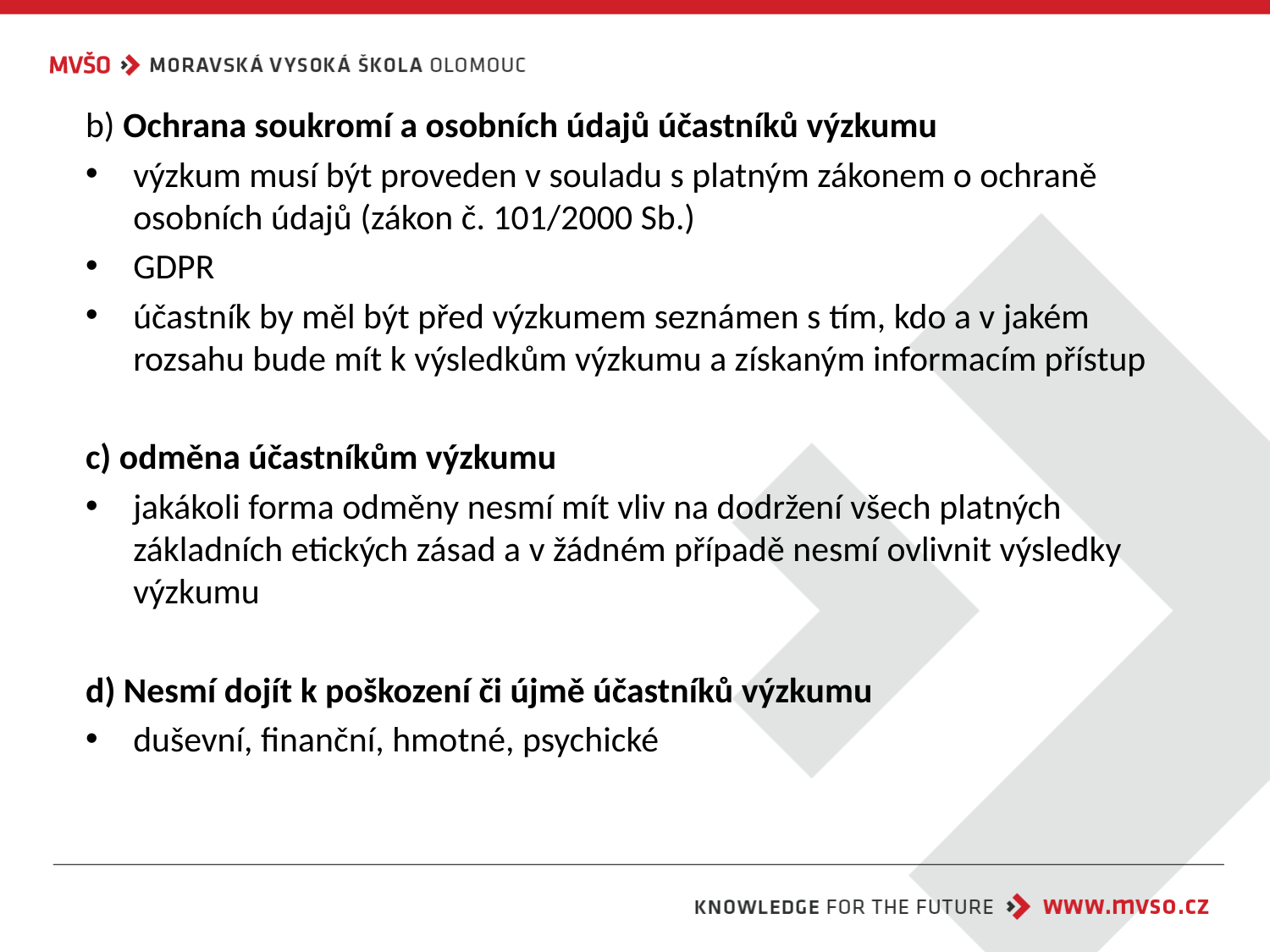

b) Ochrana soukromí a osobních údajů účastníků výzkumu
výzkum musí být proveden v souladu s platným zákonem o ochraně osobních údajů (zákon č. 101/2000 Sb.)
GDPR
účastník by měl být před výzkumem seznámen s tím, kdo a v jakém rozsahu bude mít k výsledkům výzkumu a získaným informacím přístup

c) odměna účastníkům výzkumu
jakákoli forma odměny nesmí mít vliv na dodržení všech platných základních etických zásad a v žádném případě nesmí ovlivnit výsledky výzkumu

d) Nesmí dojít k poškození či újmě účastníků výzkumu
duševní, finanční, hmotné, psychické